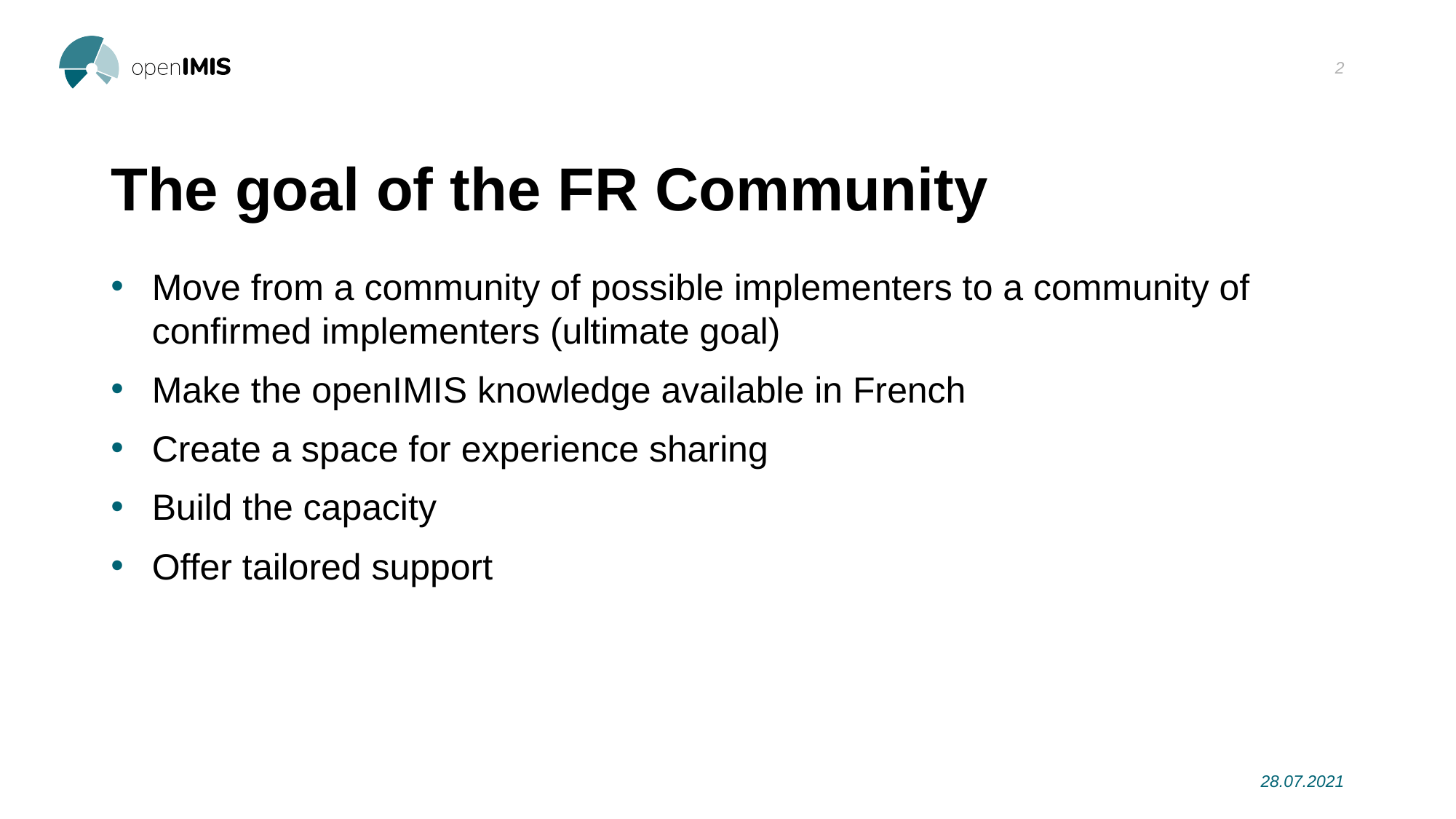

2
# The goal of the FR Community
Move from a community of possible implementers to a community of confirmed implementers (ultimate goal)
Make the openIMIS knowledge available in French
Create a space for experience sharing
Build the capacity
Offer tailored support

28.07.2021